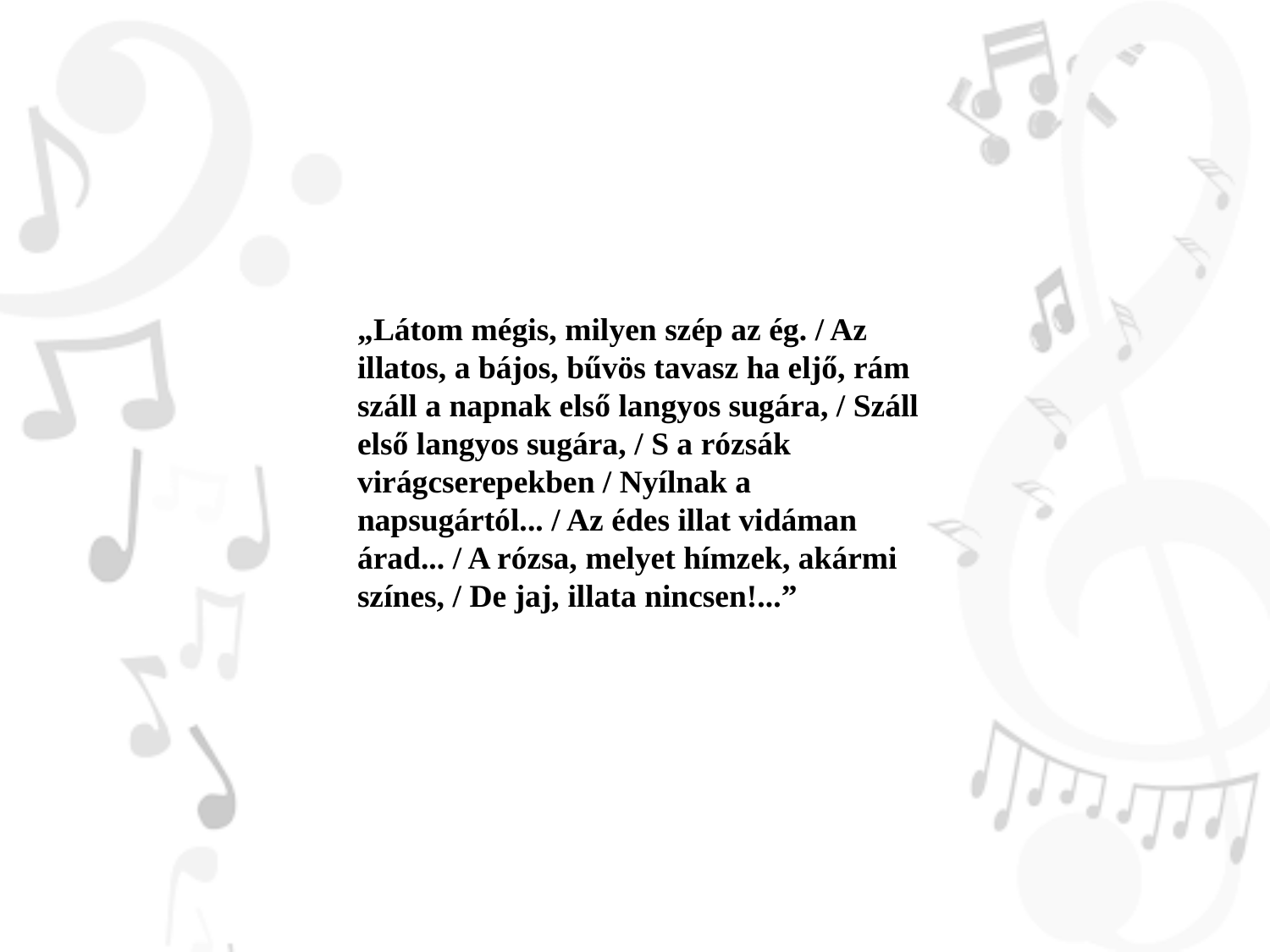

„Látom mégis, milyen szép az ég. / Az illatos, a bájos, bűvös tavasz ha eljő, rám száll a napnak első langyos sugára, / Száll első langyos sugára, / S a rózsák virágcserepekben / Nyílnak a napsugártól... / Az édes illat vidáman árad... / A rózsa, melyet hímzek, akármi színes, / De jaj, illata nincsen!...”